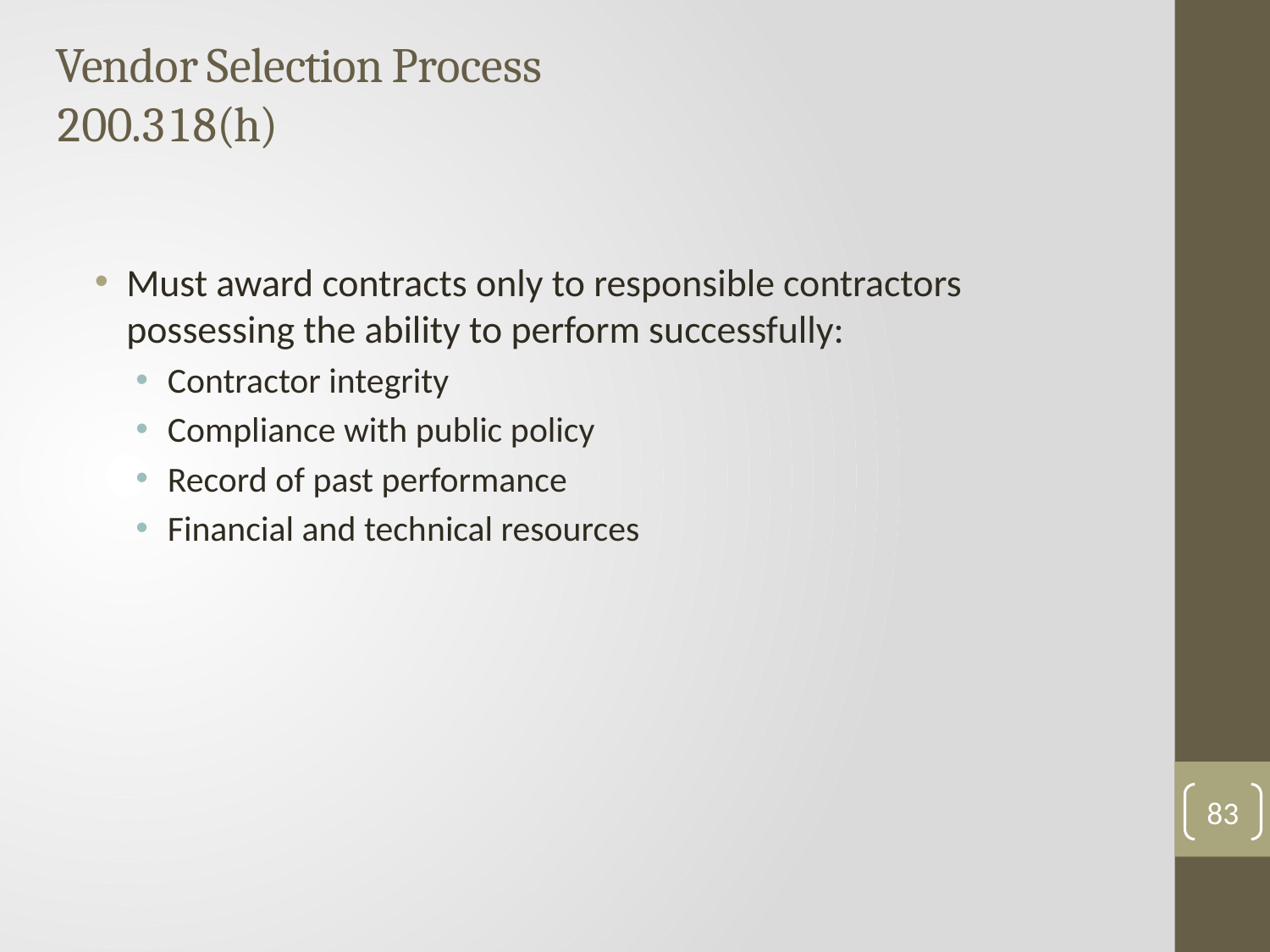

# Vendor Selection Process 200.318(h)
Must award contracts only to responsible contractors possessing the ability to perform successfully:
Contractor integrity
Compliance with public policy
Record of past performance
Financial and technical resources

83